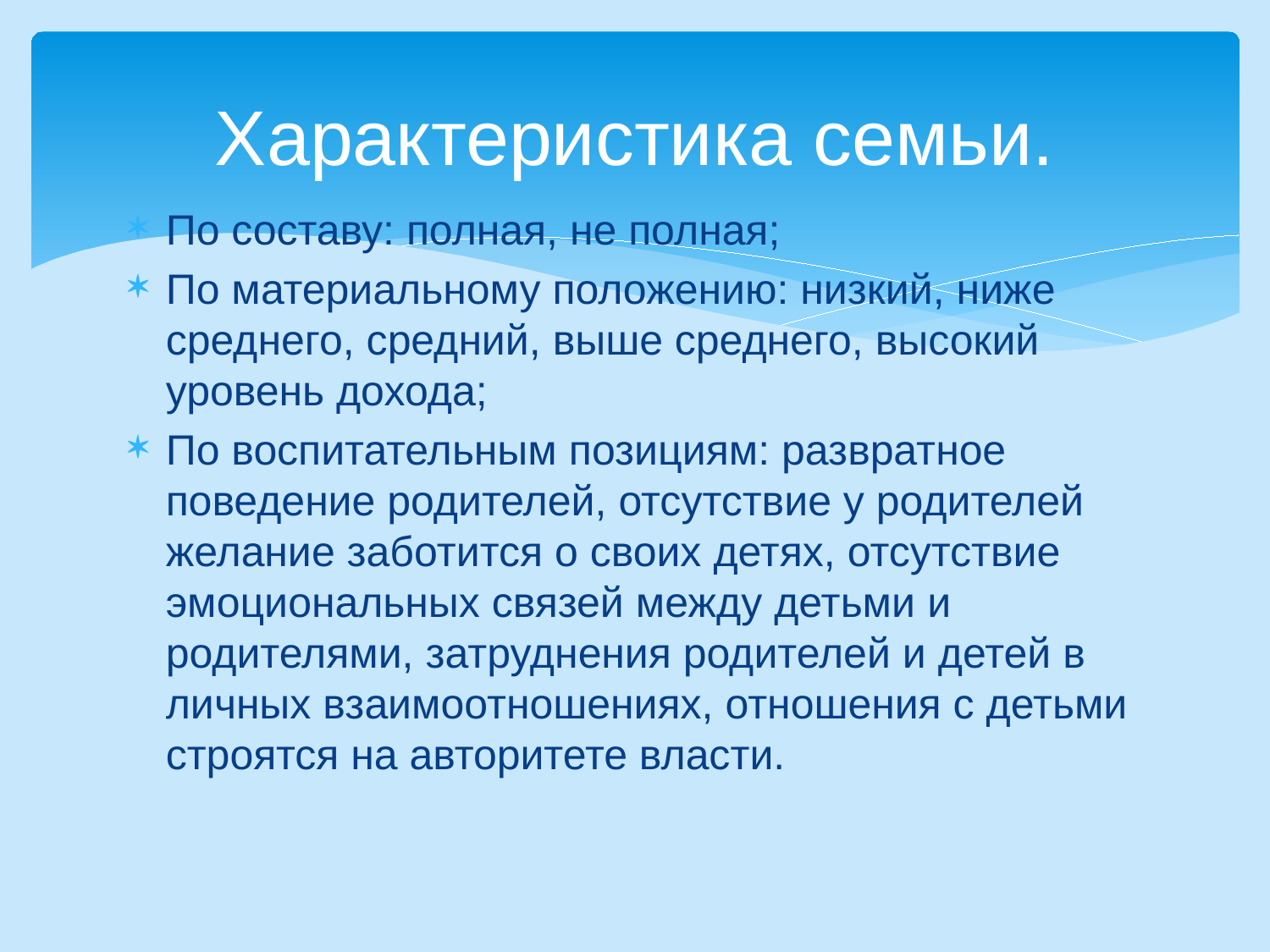

# Характеристика семьи.
По составу: полная, не полная;
По материальному положению: низкий, ниже среднего, средний, выше среднего, высокий уровень дохода;
По воспитательным позициям: развратное поведение родителей, отсутствие у родителей желание заботится о своих детях, отсутствие эмоциональных связей между детьми и родителями, затруднения родителей и детей в личных взаимоотношениях, отношения с детьми строятся на авторитете власти.